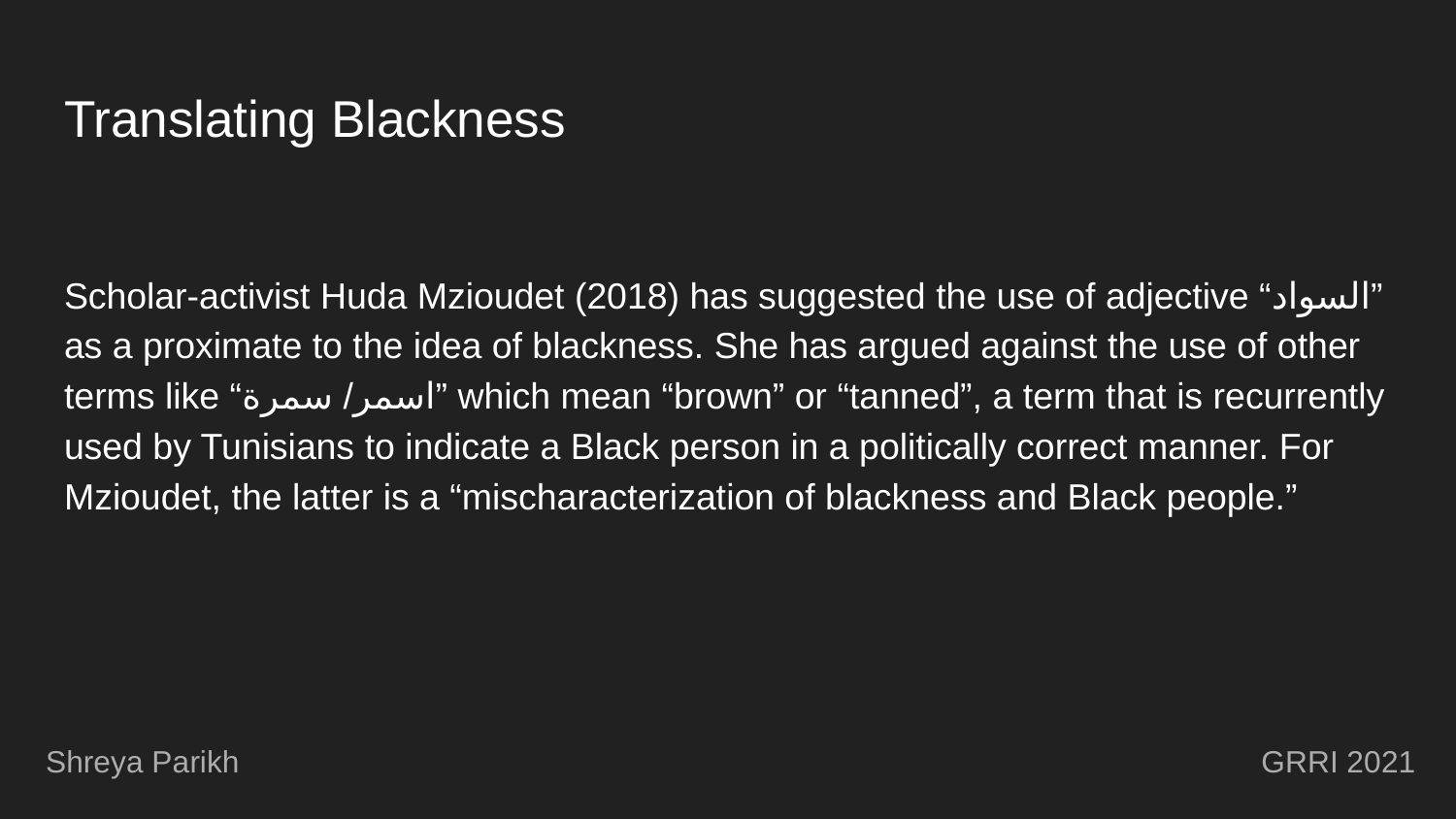

# Translating Blackness

Scholar-activist Huda Mzioudet (2018) has suggested the use of adjective “السواد” as a proximate to the idea of blackness. She has argued against the use of other terms like “اسمر/ سمرة” which mean “brown” or “tanned”, a term that is recurrently used by Tunisians to indicate a Black person in a politically correct manner. For Mzioudet, the latter is a “mischaracterization of blackness and Black people.”
Shreya Parikh 							      GRRI 2021